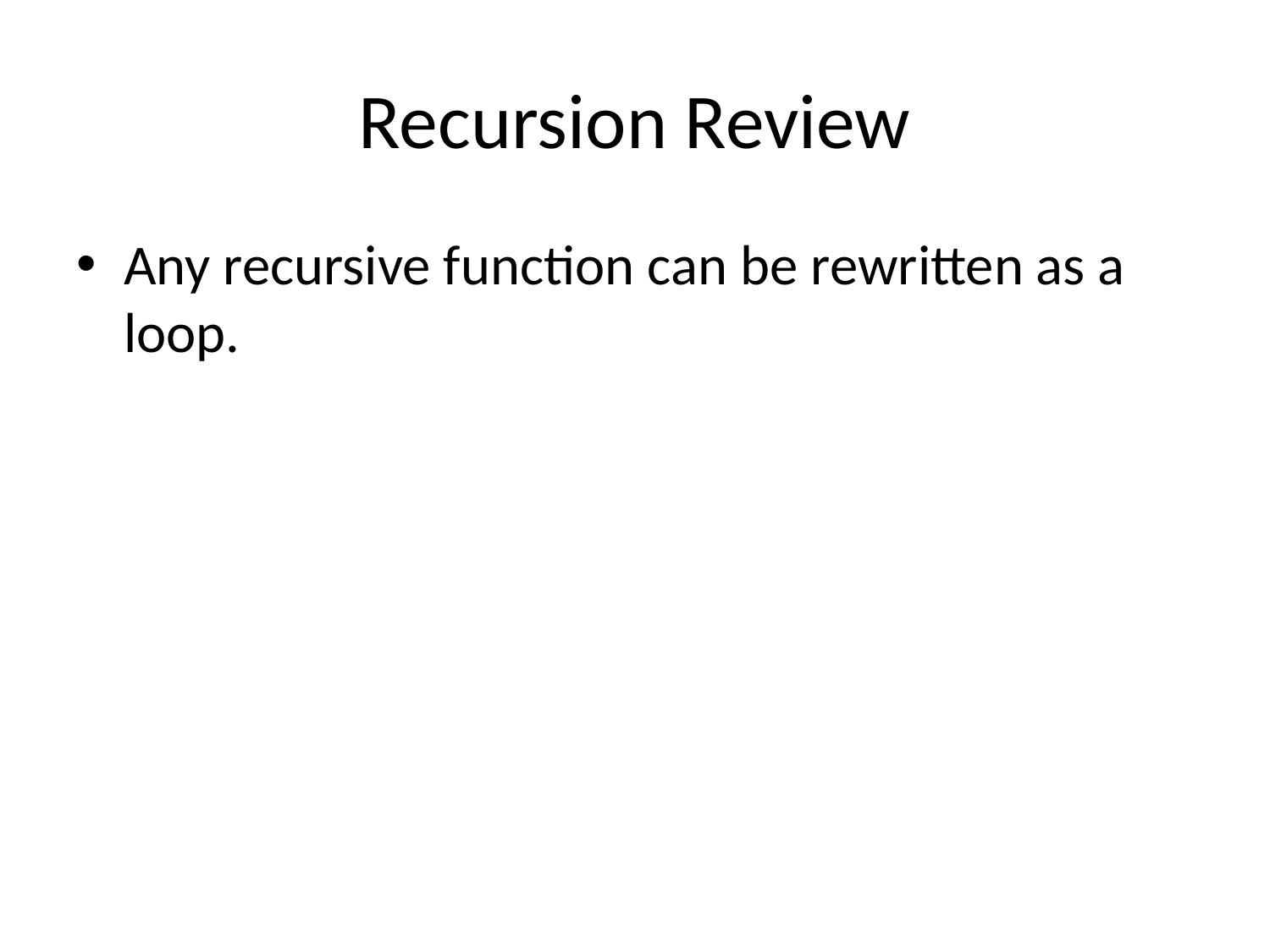

# Recursion Review
Any recursive function can be rewritten as a loop.